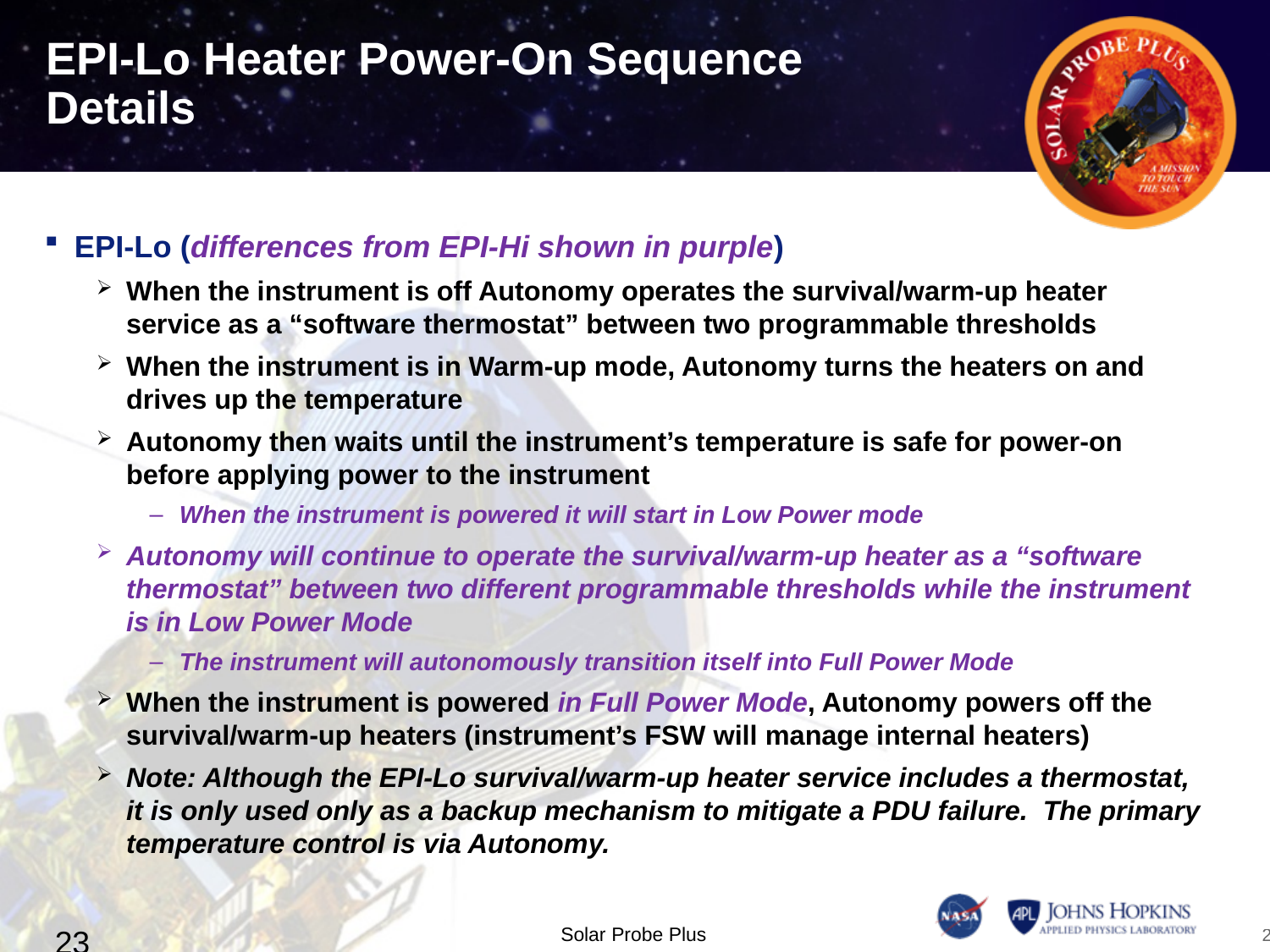

# EPI-Lo Heater Power-On Sequence Details
EPI-Lo (differences from EPI-Hi shown in purple)
When the instrument is off Autonomy operates the survival/warm-up heater service as a “software thermostat” between two programmable thresholds
When the instrument is in Warm-up mode, Autonomy turns the heaters on and drives up the temperature
Autonomy then waits until the instrument’s temperature is safe for power-on before applying power to the instrument
When the instrument is powered it will start in Low Power mode
Autonomy will continue to operate the survival/warm-up heater as a “software thermostat” between two different programmable thresholds while the instrument is in Low Power Mode
The instrument will autonomously transition itself into Full Power Mode
When the instrument is powered in Full Power Mode, Autonomy powers off the survival/warm-up heaters (instrument’s FSW will manage internal heaters)
Note: Although the EPI-Lo survival/warm-up heater service includes a thermostat, it is only used only as a backup mechanism to mitigate a PDU failure.  The primary temperature control is via Autonomy.
23